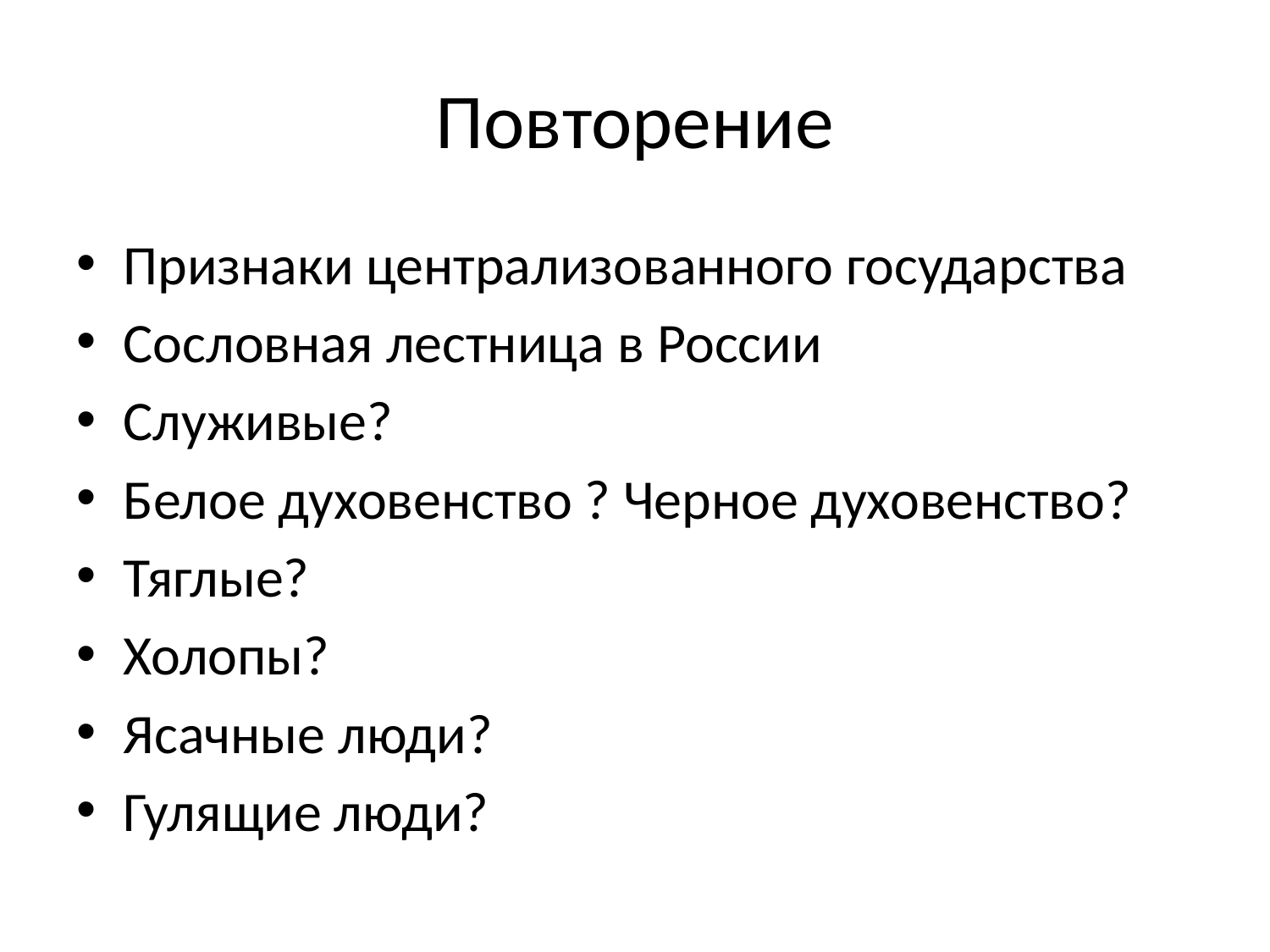

# Повторение
Признаки централизованного государства
Cословная лестница в России
Служивые?
Белое духовенство ? Черное духовенство?
Тяглые?
Холопы?
Ясачные люди?
Гулящие люди?